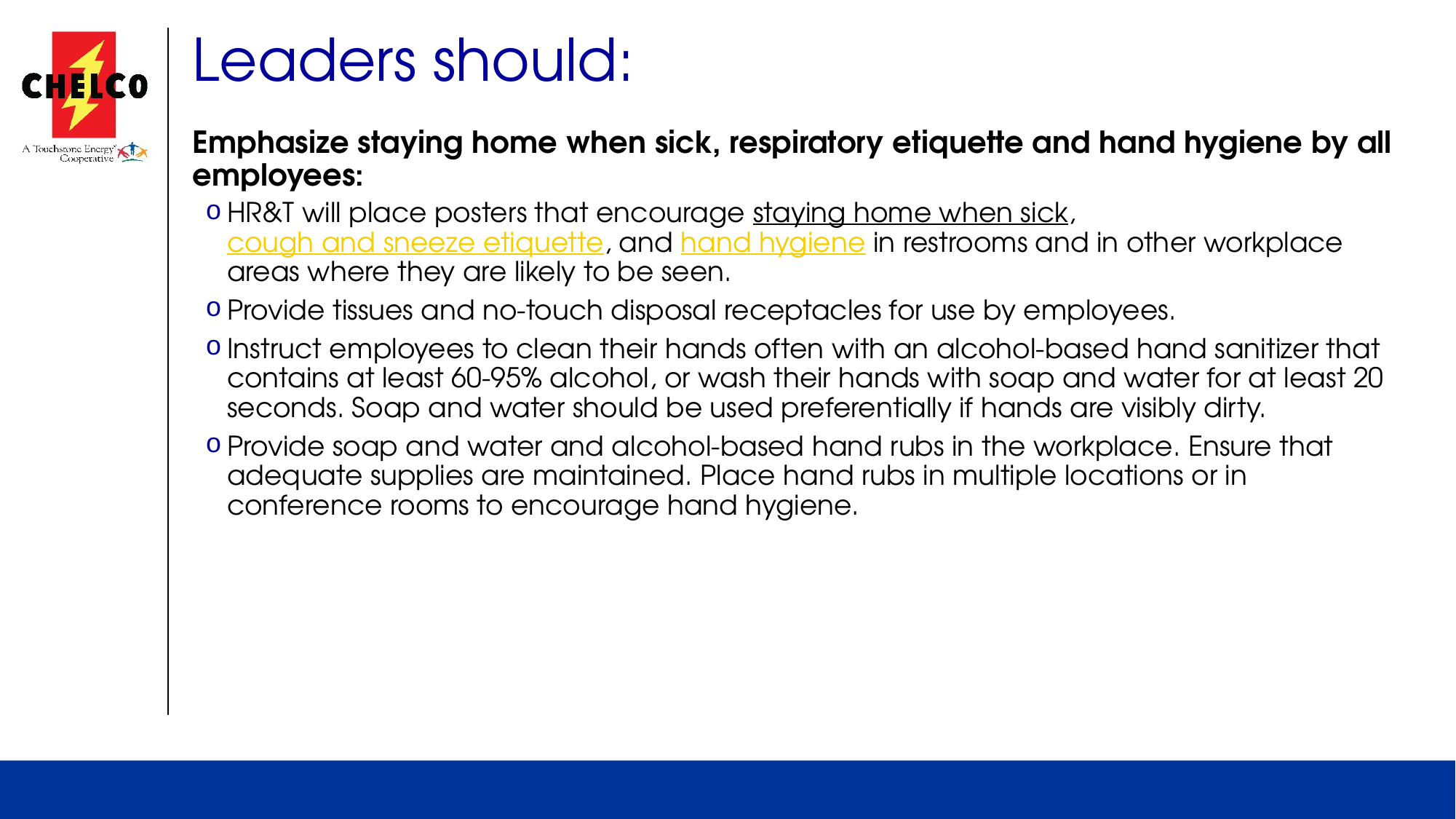

# Leaders should:
Emphasize staying home when sick, respiratory etiquette and hand hygiene by all employees:
HR&T will place posters that encourage staying home when sick, cough and sneeze etiquette, and hand hygiene in restrooms and in other workplace areas where they are likely to be seen.
Provide tissues and no-touch disposal receptacles for use by employees.
Instruct employees to clean their hands often with an alcohol-based hand sanitizer that contains at least 60-95% alcohol, or wash their hands with soap and water for at least 20 seconds. Soap and water should be used preferentially if hands are visibly dirty.
Provide soap and water and alcohol-based hand rubs in the workplace. Ensure that adequate supplies are maintained. Place hand rubs in multiple locations or in conference rooms to encourage hand hygiene.